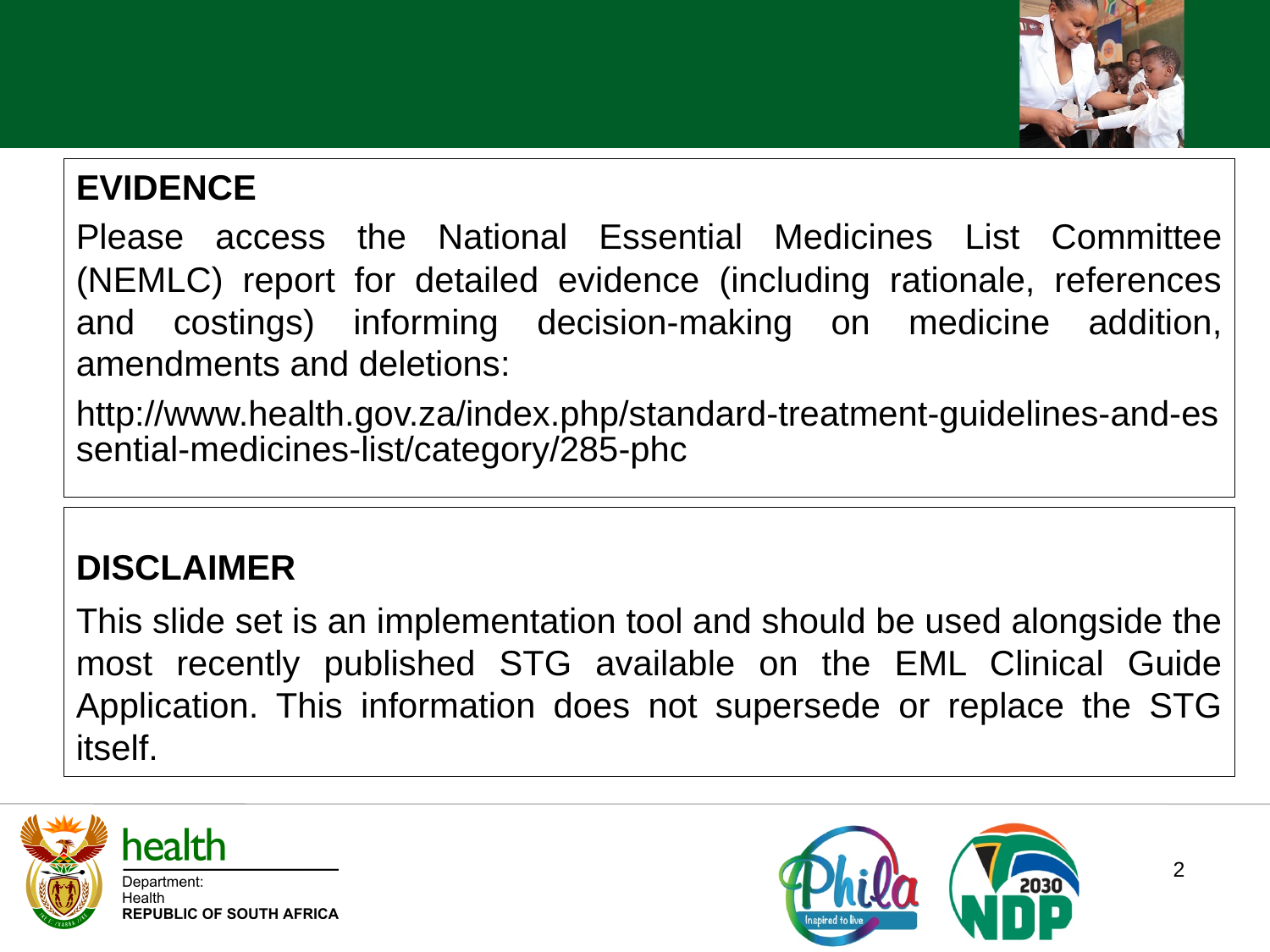

EVIDENCE
Please access the National Essential Medicines List Committee (NEMLC) report for detailed evidence (including rationale, references and costings) informing decision-making on medicine addition, amendments and deletions:
http://www.health.gov.za/index.php/standard-treatment-guidelines-and-essential-medicines-list/category/285-phc

DISCLAIMER
This slide set is an implementation tool and should be used alongside the most recently published STG available on the EML Clinical Guide Application. This information does not supersede or replace the STG itself.

2